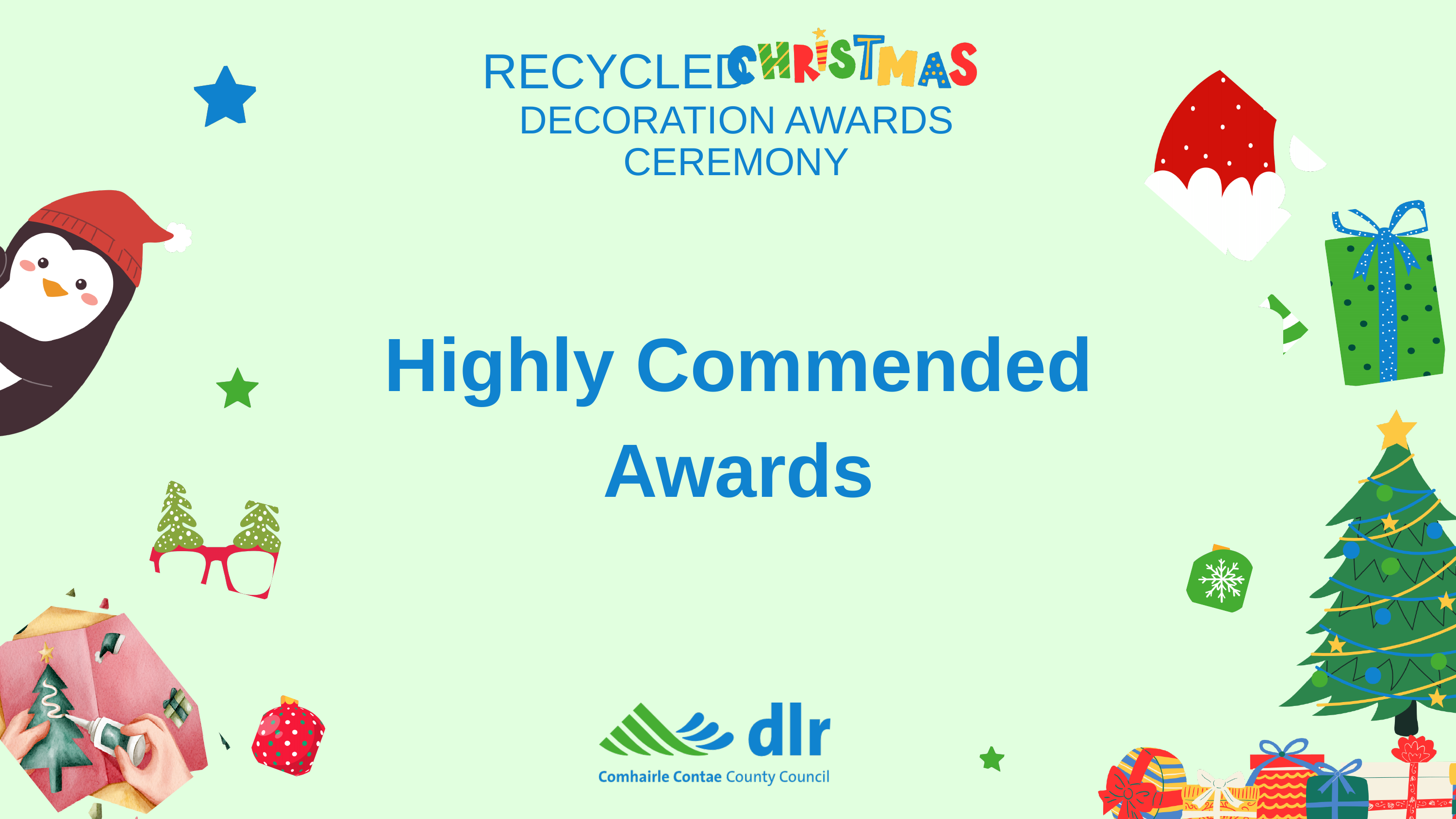

RECYCLED
DECORATION AWARDS CEREMONY

Highly Commended
Awards